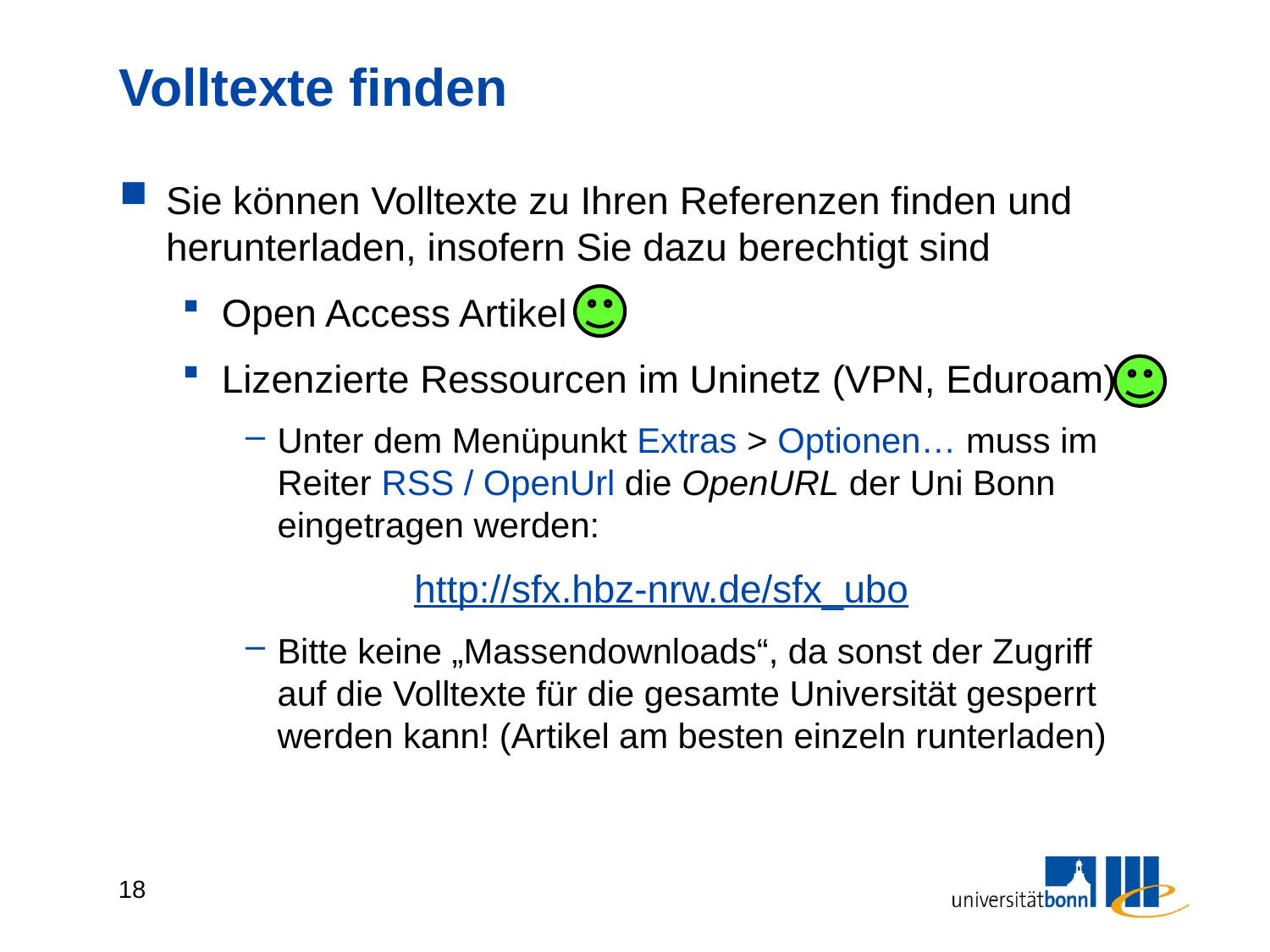

# Volltexte finden
Sie können Volltexte zu Ihren Referenzen finden und herunterladen, insofern Sie dazu berechtigt sind
Open Access Artikel
Lizenzierte Ressourcen im Uninetz (VPN, Eduroam)
Unter dem Menüpunkt Extras > Optionen… muss im Reiter RSS / OpenUrl die OpenURL der Uni Bonn eingetragen werden:
http://sfx.hbz-nrw.de/sfx_ubo
Bitte keine „Massendownloads“, da sonst der Zugriff auf die Volltexte für die gesamte Universität gesperrt werden kann! (Artikel am besten einzeln runterladen)